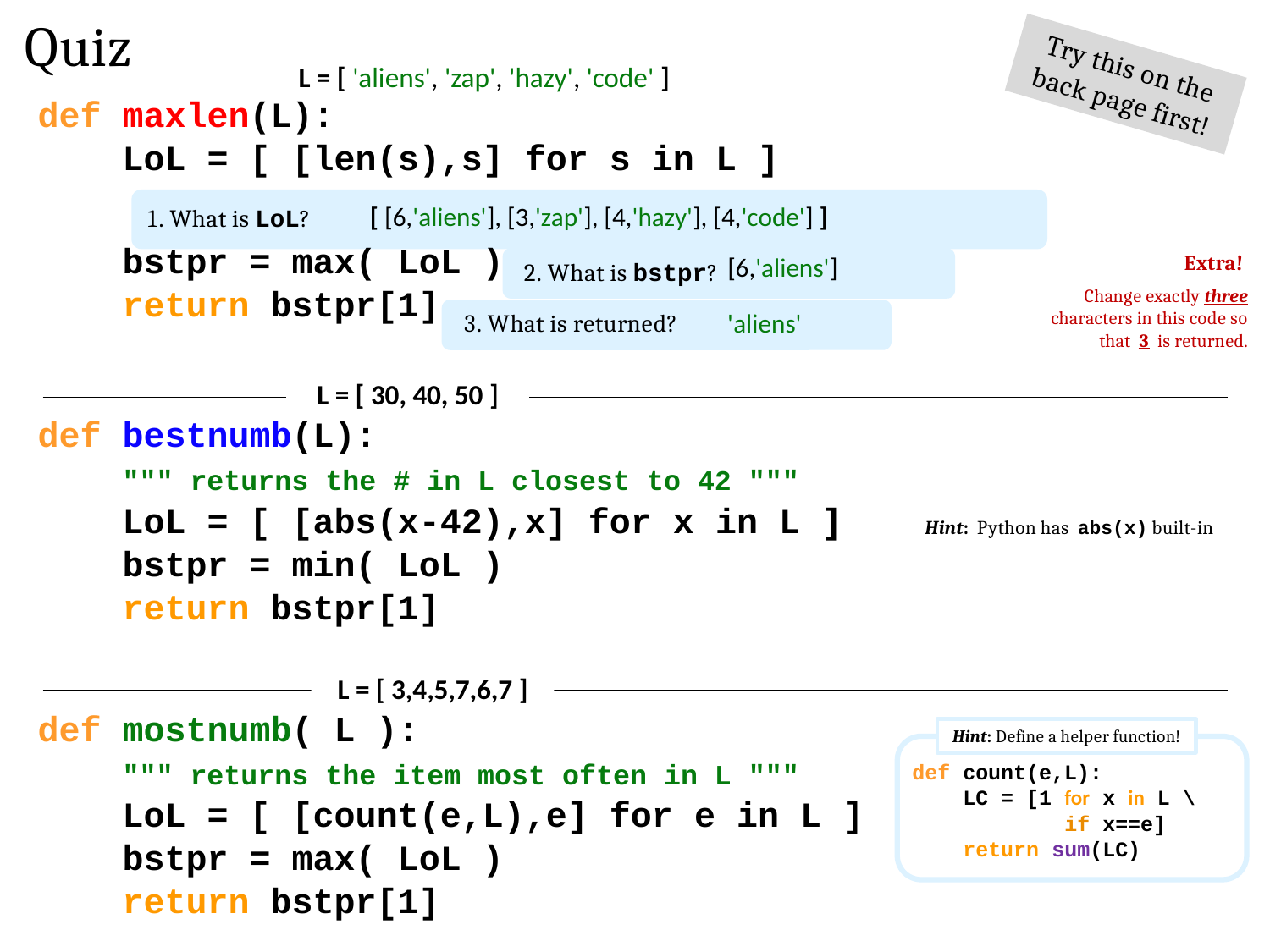

Quiz
Try this on the back page first!
L = [ 'aliens', 'zap', 'hazy', 'code' ]
def maxlen(L):
    LoL = [ [len(s),s] for s in L ]

    bstpr = max( LoL )
    return bstpr[1]

[ [6,'aliens'], [3,'zap'], [4,'hazy'], [4,'code'] ]
1. What is LoL?
Extra!
Change exactly three characters in this code so that  3  is returned.
[6,'aliens']

2. What is bstpr?

'aliens'
3. What is returned?
L = [ 30, 40, 50 ]
def bestnumb(L):
    """ returns the # in L closest to 42 """
    LoL = [ [abs(x-42),x] for x in L ]
    bstpr = min( LoL )
    return bstpr[1]
Hint:  Python has  abs(x) built-in
L = [ 3,4,5,7,6,7 ]
def mostnumb( L ):
    """ returns the item most often in L """
    LoL = [ [count(e,L),e] for e in L ]
    bstpr = max( LoL )
    return bstpr[1]
Hint: Define a helper function!

def count(e,L):
    LC = [1 for x in L \
            if x==e]
    return sum(LC)